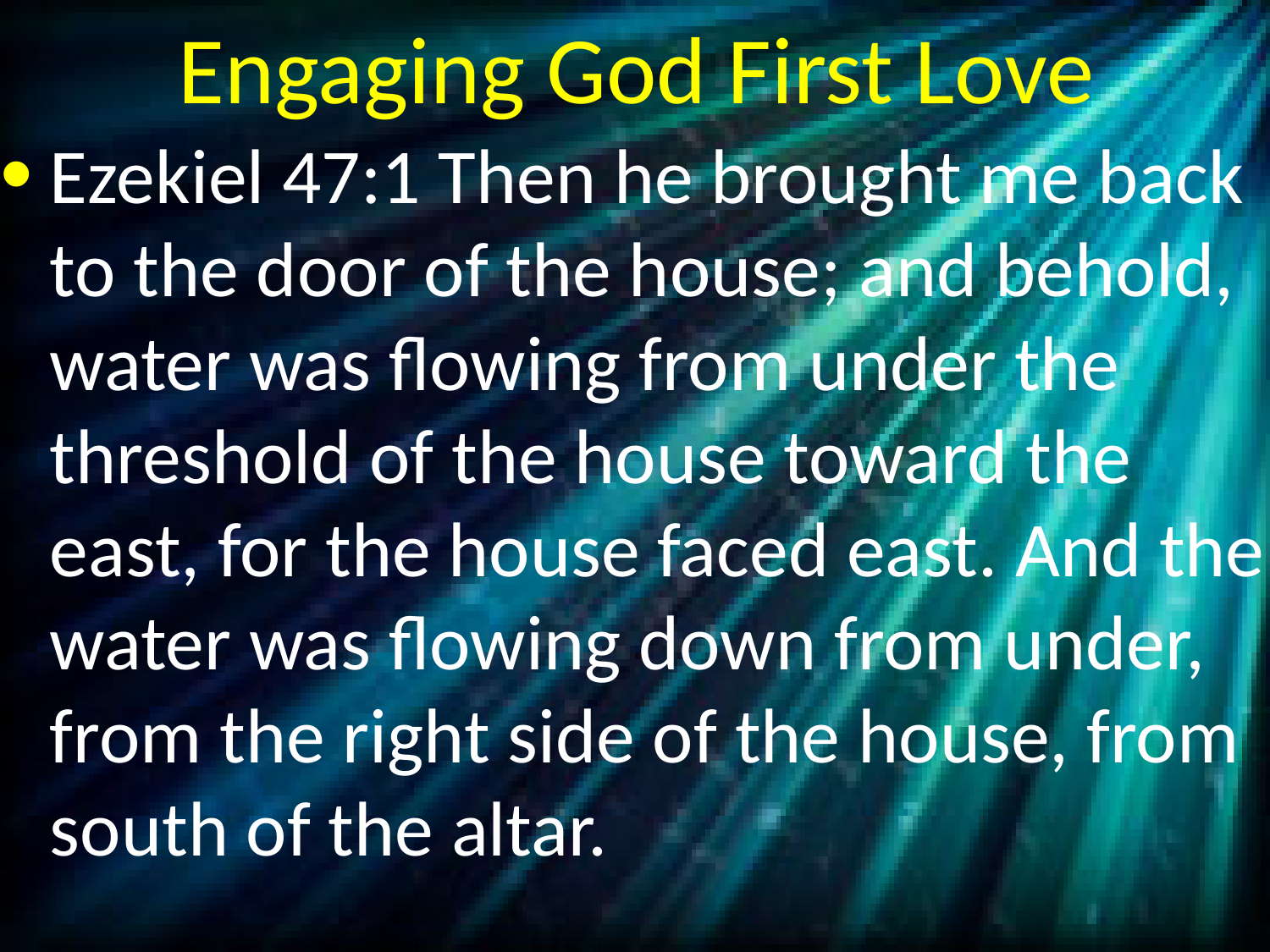

# Engaging God First Love
Ezekiel 47:1 Then he brought me back to the door of the house; and behold, water was flowing from under the threshold of the house toward the east, for the house faced east. And the water was flowing down from under, from the right side of the house, from south of the altar.